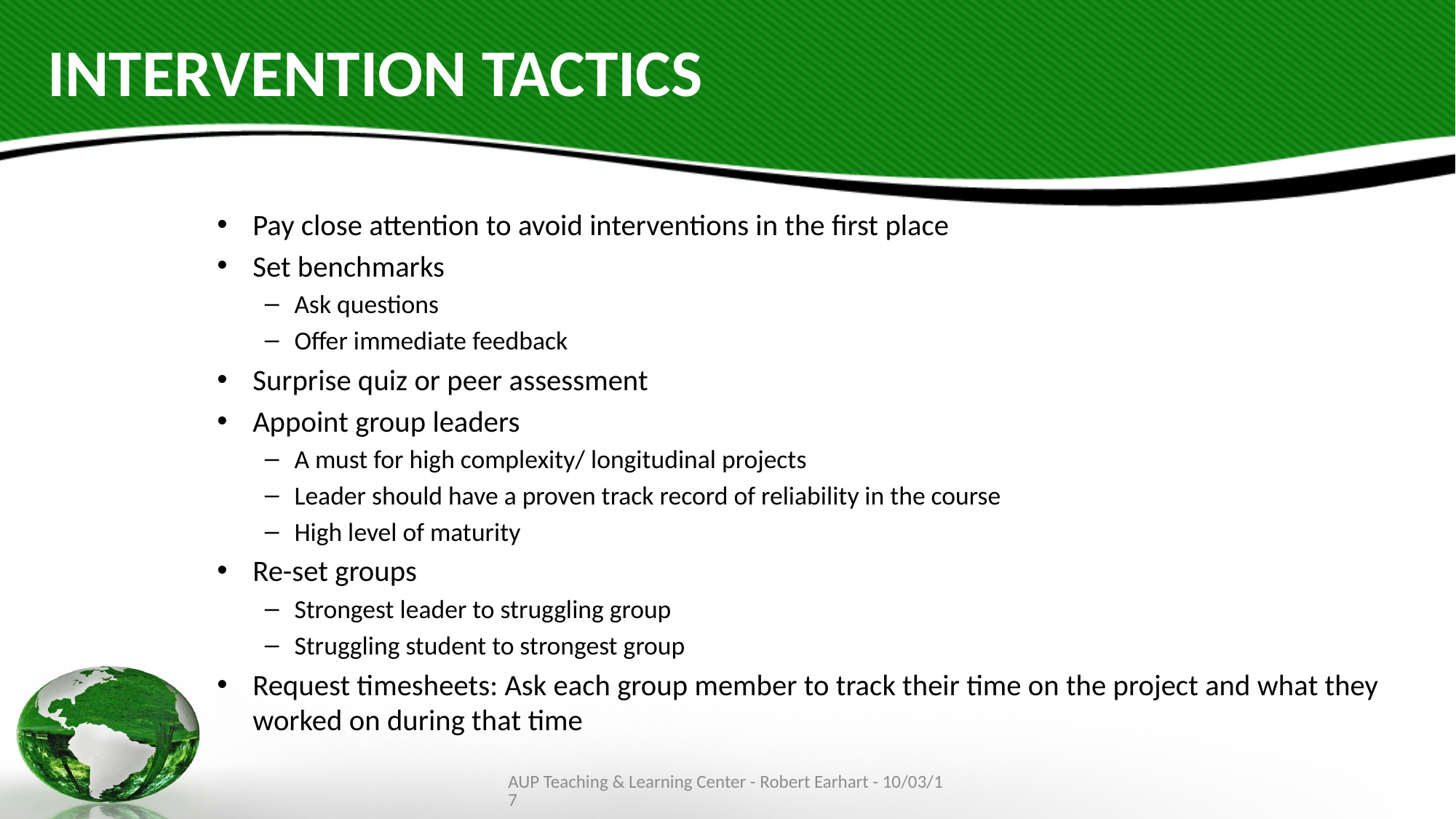

# INTERVENTION TACTICS
Pay close attention to avoid interventions in the first place
Set benchmarks
Ask questions
Offer immediate feedback
Surprise quiz or peer assessment
Appoint group leaders
A must for high complexity/ longitudinal projects
Leader should have a proven track record of reliability in the course
High level of maturity
Re-set groups
Strongest leader to struggling group
Struggling student to strongest group
Request timesheets: Ask each group member to track their time on the project and what they worked on during that time
AUP Teaching & Learning Center - Robert Earhart - 10/03/17